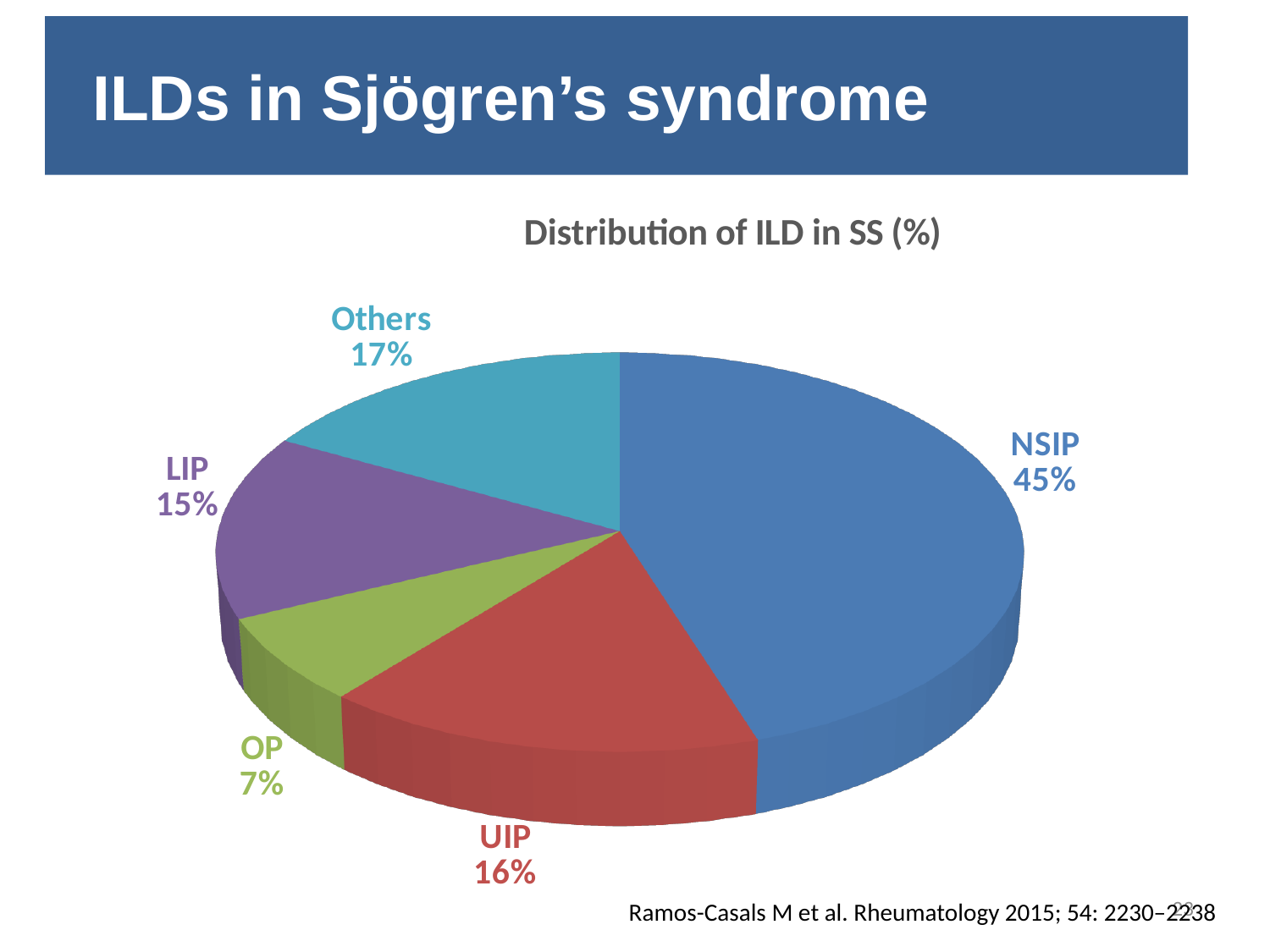

# ILDs in Sjögren’s syndrome

[unsupported chart]

23
Ramos-Casals M et al. Rheumatology 2015; 54: 2230–2238